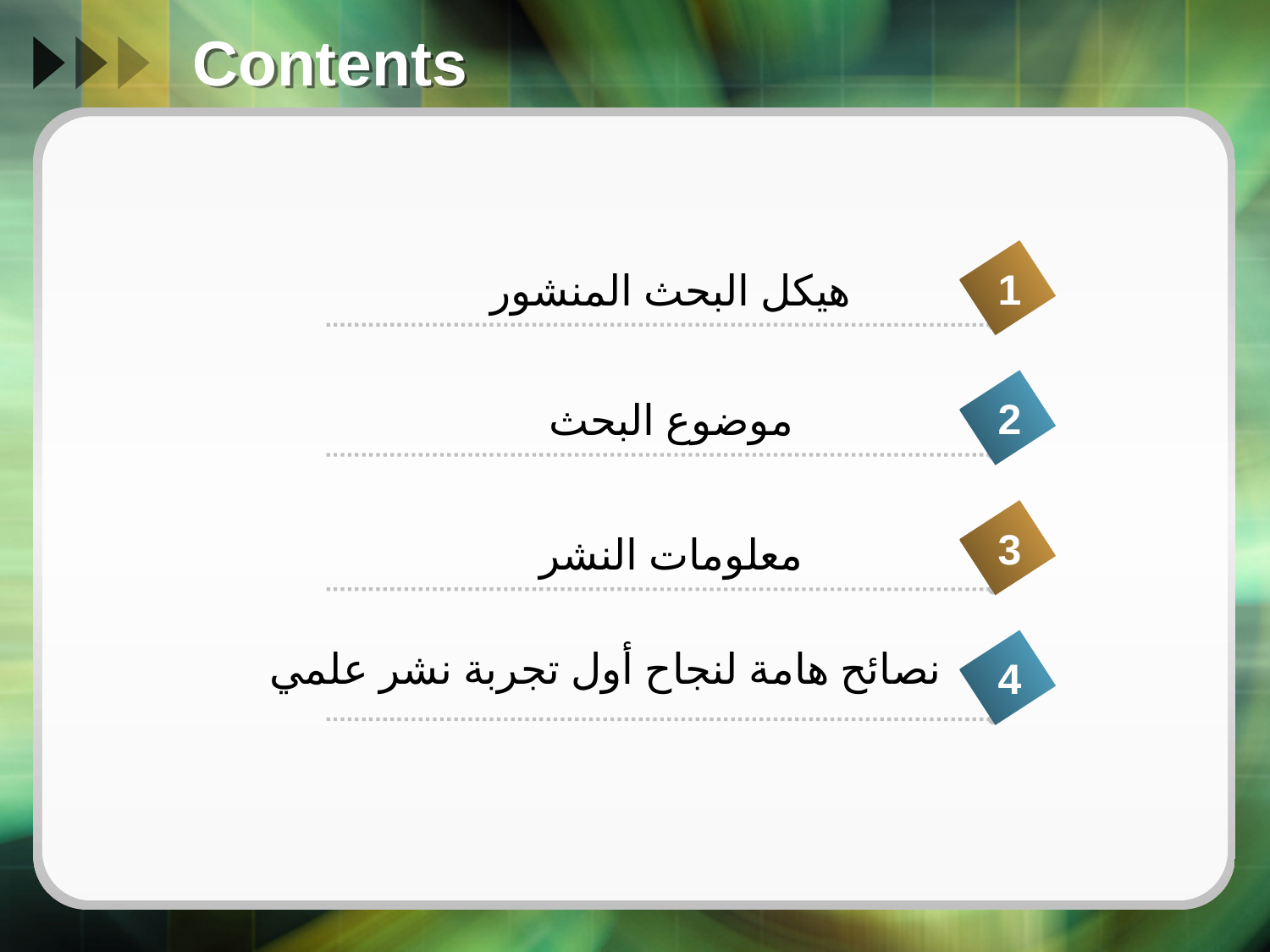

# Contents

1
هيكل البحث المنشور

2
موضوع البحث

3
معلومات النشر

نصائح هامة لنجاح أول تجربة نشر علمي

4